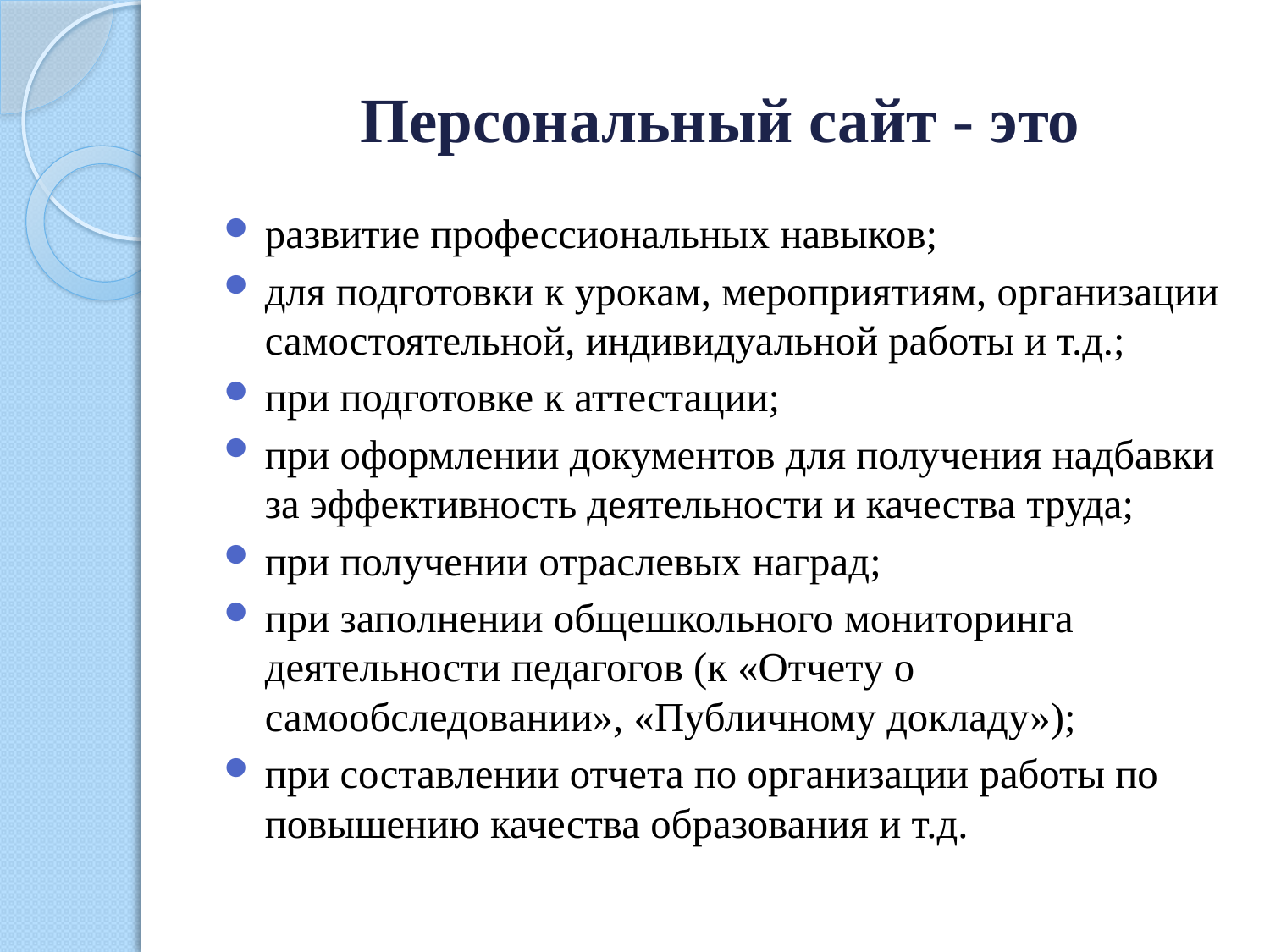

# Персональный сайт - это
развитие профессиональных навыков;
для подготовки к урокам, мероприятиям, организации самостоятельной, индивидуальной работы и т.д.;
при подготовке к аттестации;
при оформлении документов для получения надбавки за эффективность деятельности и качества труда;
при получении отраслевых наград;
при заполнении общешкольного мониторинга деятельности педагогов (к «Отчету о самообследовании», «Публичному докладу»);
при составлении отчета по организации работы по повышению качества образования и т.д.